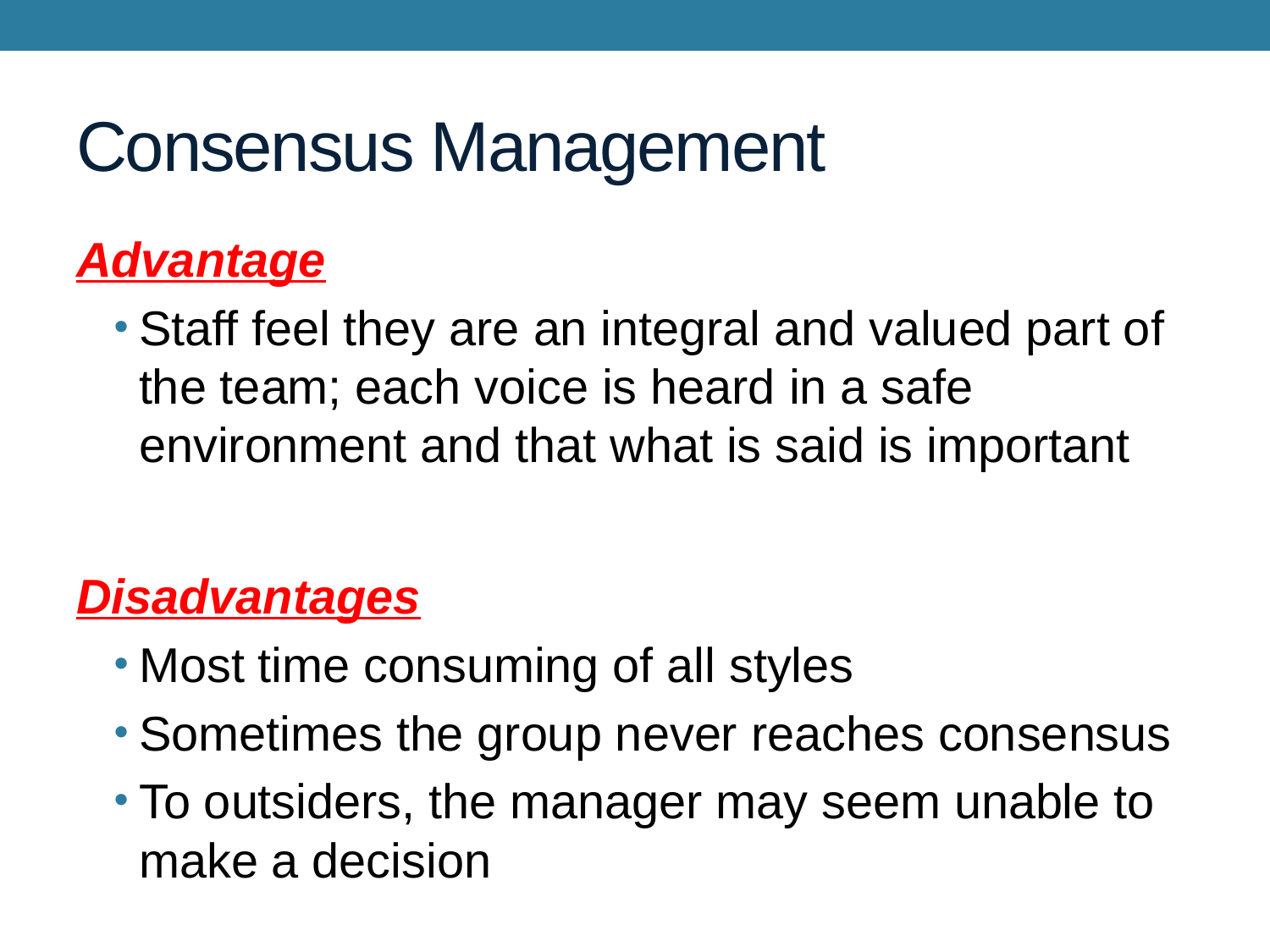

# Consensus Management
Advantage
Staff feel they are an integral and valued part of the team; each voice is heard in a safe environment and that what is said is important

Disadvantages
Most time consuming of all styles
Sometimes the group never reaches consensus
To outsiders, the manager may seem unable to make a decision